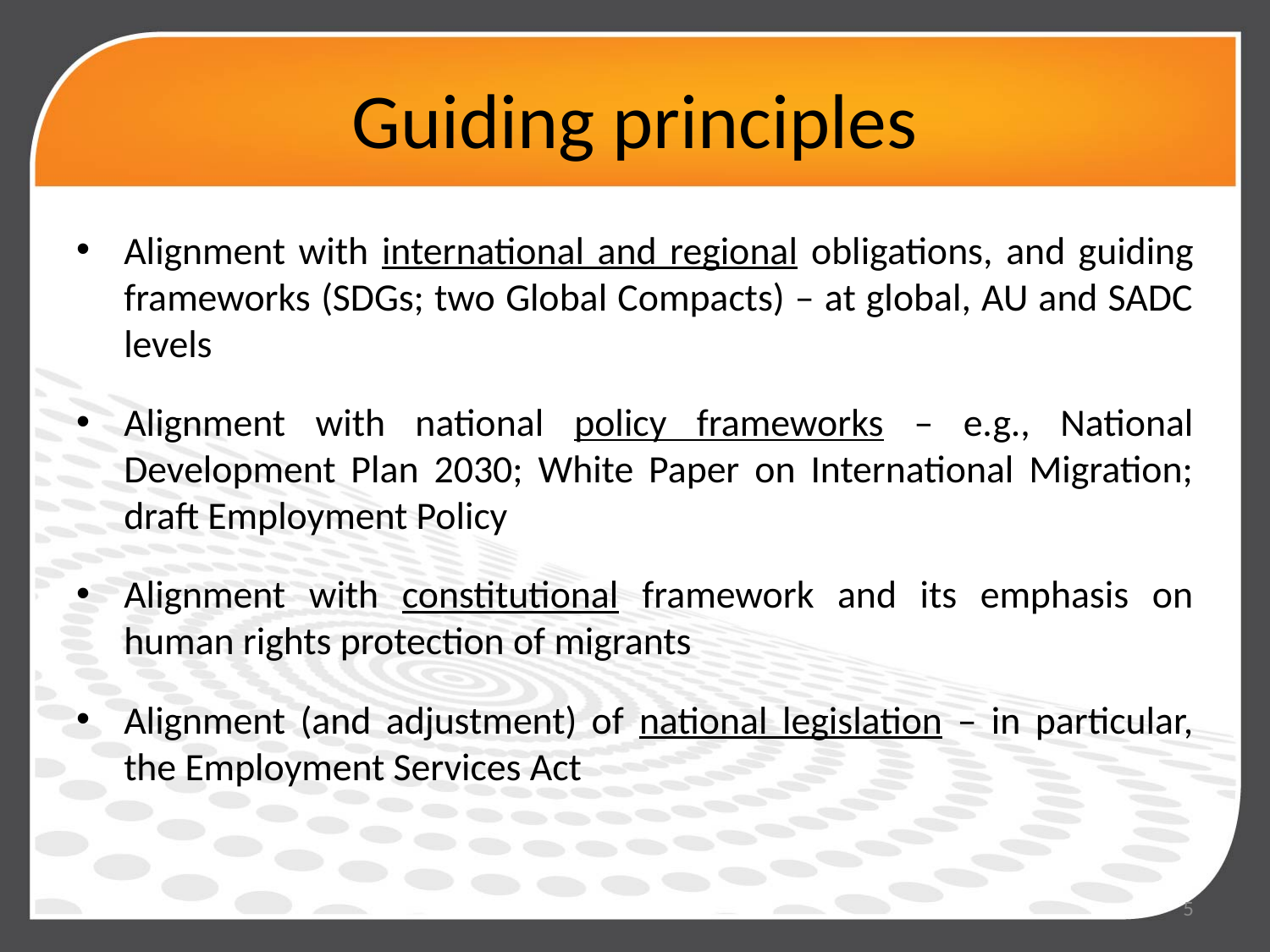

# Guiding principles
Alignment with international and regional obligations, and guiding frameworks (SDGs; two Global Compacts) – at global, AU and SADC levels

Alignment with national policy frameworks – e.g., National Development Plan 2030; White Paper on International Migration; draft Employment Policy

Alignment with constitutional framework and its emphasis on human rights protection of migrants

Alignment (and adjustment) of national legislation – in particular, the Employment Services Act

5